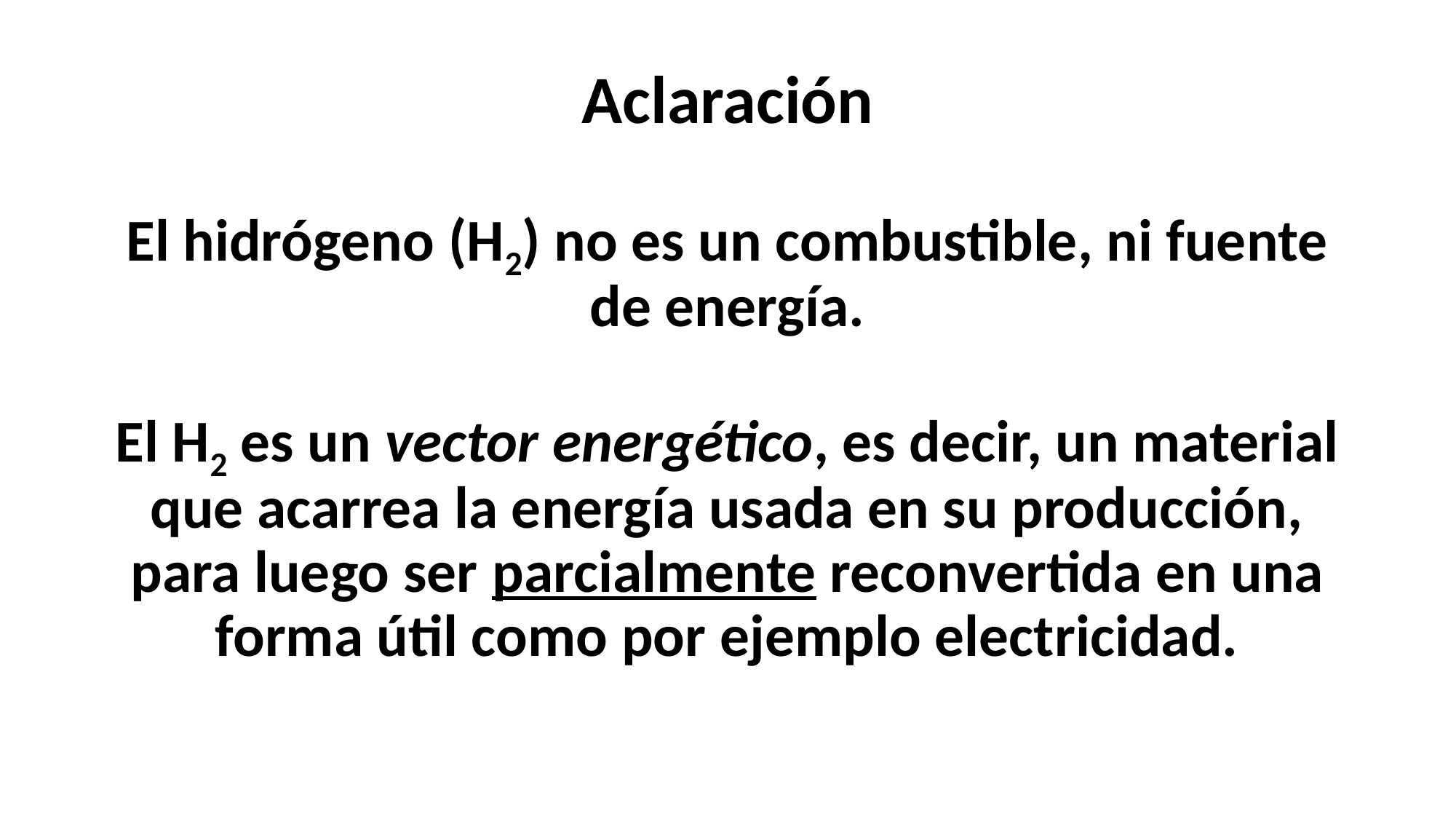

# Aclaración El hidrógeno (H2) no es un combustible, ni fuente de energía. El H2 es un vector energético, es decir, un material que acarrea la energía usada en su producción, para luego ser parcialmente reconvertida en una forma útil como por ejemplo electricidad.